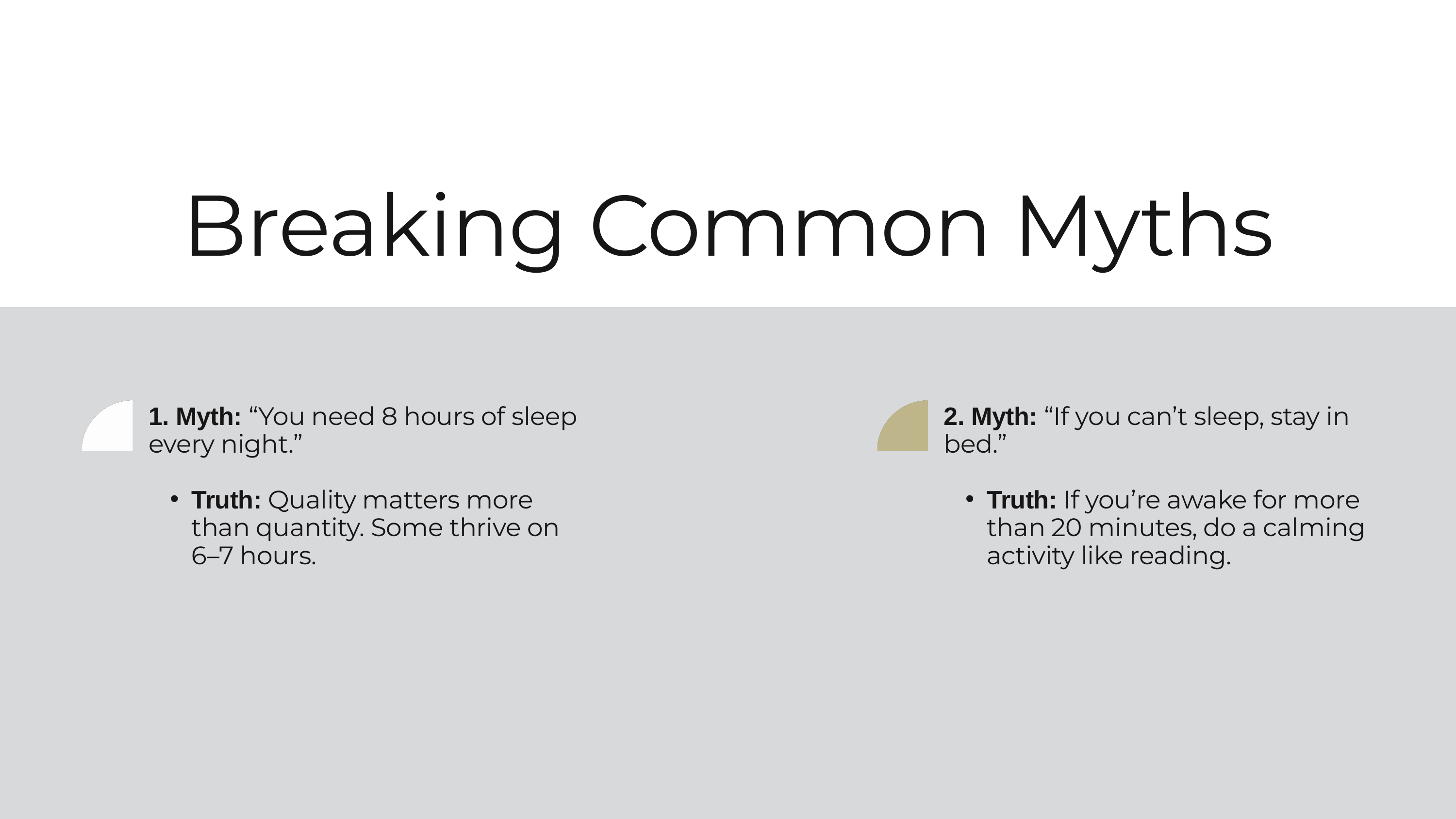

Breaking Common Myths

1. Myth: “You need 8 hours of sleep every night.”

Truth: Quality matters more than quantity. Some thrive on 6–7 hours.
2. Myth: “If you can’t sleep, stay in bed.”

Truth: If you’re awake for more than 20 minutes, do a calming activity like reading.